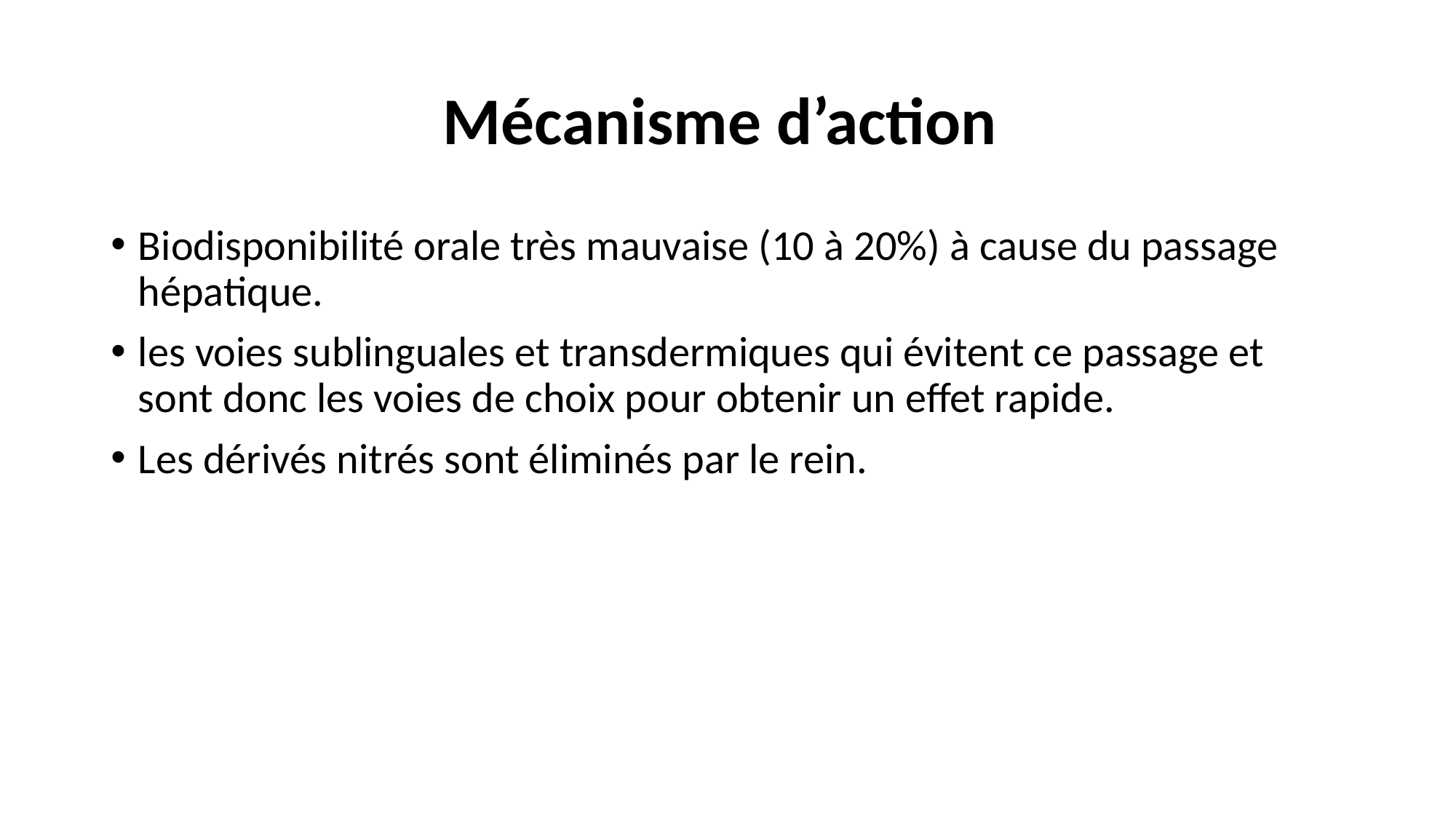

# Mécanisme d’action
Biodisponibilité orale très mauvaise (10 à 20%) à cause du passage hépatique.
les voies sublinguales et transdermiques qui évitent ce passage et sont donc les voies de choix pour obtenir un effet rapide.
Les dérivés nitrés sont éliminés par le rein.